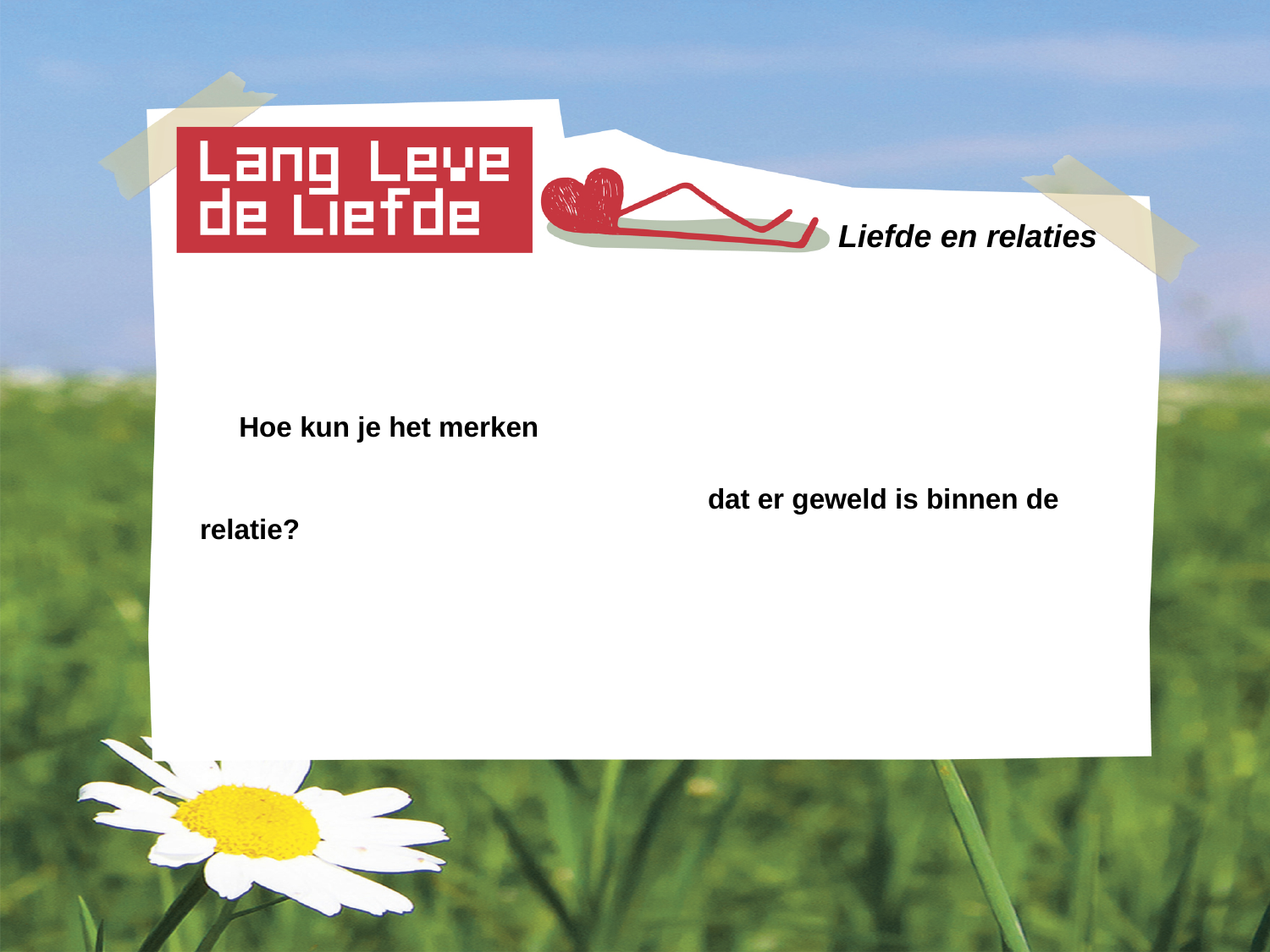

# Liefde en relaties

     Hoe kun je het merken

				dat er geweld is binnen de relatie?